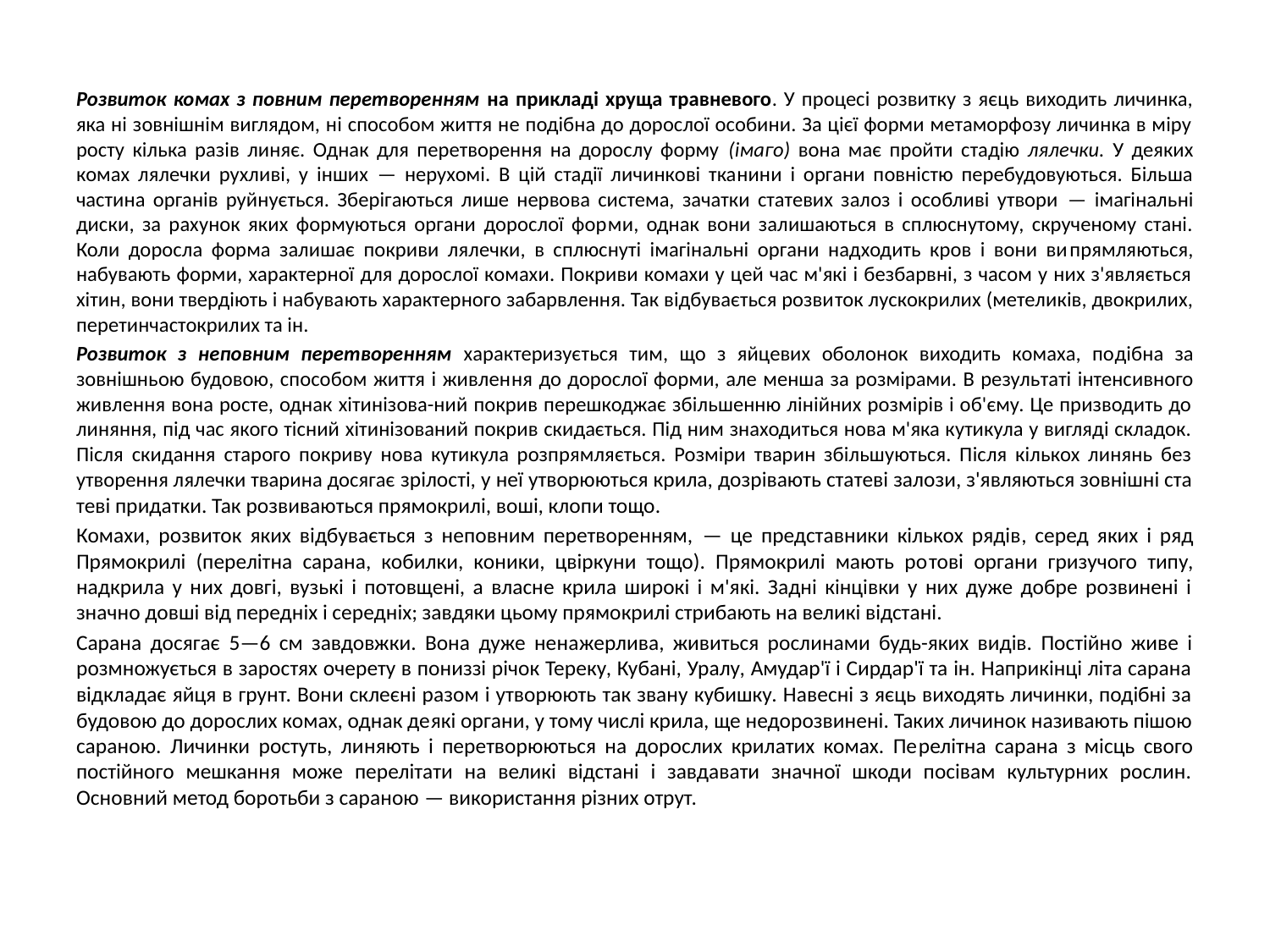

Розвиток комах з повним перетворенням на прикладі хруща травневого. У процесі розвитку з яєць виходить личинка, яка ні зовнішнім виглядом, ні способом життя не подібна до дорослої особини. За цієї форми метаморфозу личинка в міру росту кілька разів линяє. Однак для перетворення на дорослу форму (імаго) вона має пройти стадію лялечки. У деяких комах лялечки рухливі, у інших — нерухомі. В цій стадії личинкові тка­нини і органи повністю перебудовуються. Більша частина органів руйнується. Зберігаються лише нервова система, зачатки статевих залоз і особливі утвори — імагінальні диски, за рахунок яких формуються органи дорослої фор­ми, однак вони залишаються в сплюснутому, скрученому стані. Коли доросла форма залишає покриви лялечки, в сплюснуті імагінальні органи надходить кров і вони ви­прямляються, набувають форми, характерної для дорослої комахи. Покриви комахи у цей час м'які і безбарвні, з часом у них з'являється хітин, вони твердіють і набува­ють характерного забарвлення. Так відбувається розви­ток лускокрилих (метеликів, двокрилих, перетинчастокрилих та ін.
Розвиток з неповним перетворенням характеризує­ться тим, що з яйцевих оболонок виходить комаха, по­дібна за зовнішньою будовою, способом життя і живлен­ня до дорослої форми, але менша за розмірами. В резуль­таті інтенсивного живлення вона росте, однак хітинізова-ний покрив перешкоджає збільшенню лінійних розмірів і об'єму. Це призводить до линяння, під час якого тісний хітинізований покрив скидається. Під ним знаходиться нова м'яка кутикула у вигляді складок. Після скидання старого покриву нова кутикула розпрямляється. Розміри тварин збільшуються. Після кількох линянь без утворен­ня лялечки тварина досягає зрілості, у неї утворюються крила, дозрівають статеві залози, з'являються зовнішні ста­теві придатки. Так розвиваються прямокрилі, воші, клопи тощо.
Комахи, розвиток яких відбувається з неповним перетворенням, — це представники кількох рядів, серед яких і ряд Прямокрилі (перелітна сарана, кобилки, коники, цвіркуни тощо). Прямокрилі мають ро­тові органи гризучого типу, надкрила у них довгі, вузькі і потовщені, а власне крила широкі і м'які. Задні кінцівки у них дуже добре розвинені і значно довші від передніх і середніх; завдяки цьому прямокрилі стрибають на великі відстані.
Сарана досягає 5—6 см завдовжки. Вона дуже нена­жерлива, живиться рослинами будь-яких видів. Постійно живе і розмножується в заростях очерету в пониззі річок Тереку, Кубані, Уралу, Амудар'ї і Сирдар'ї та ін. Наприкінці літа сарана відкладає яйця в грунт. Вони склеєні разом і утворюють так звану кубишку. Навесні з яєць виходять личинки, подібні за будовою до дорослих комах, однак де­які органи, у тому числі крила, ще недорозвинені. Таких личинок називають пішою сараною. Личинки ростуть, ли­няють і перетворюються на дорослих крилатих комах. Пе­релітна сарана з місць свого постійного мешкання може перелітати на великі відстані і завдавати значної шкоди посівам культурних рослин. Основний метод боротьби з сараною — використання різних отрут.